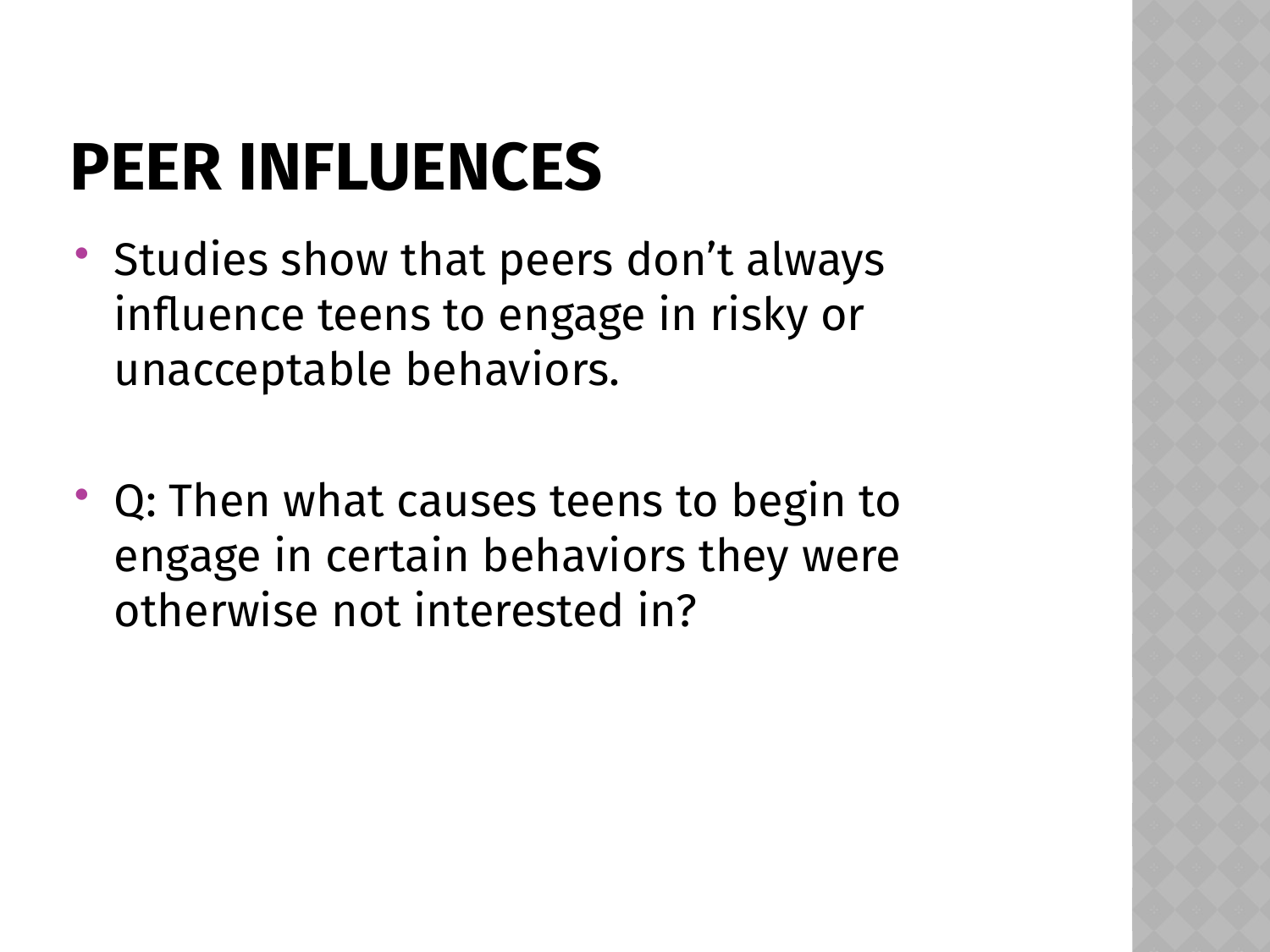

# Peer Influences
Studies show that peers don’t always influence teens to engage in risky or unacceptable behaviors.

Q: Then what causes teens to begin to engage in certain behaviors they were otherwise not interested in?